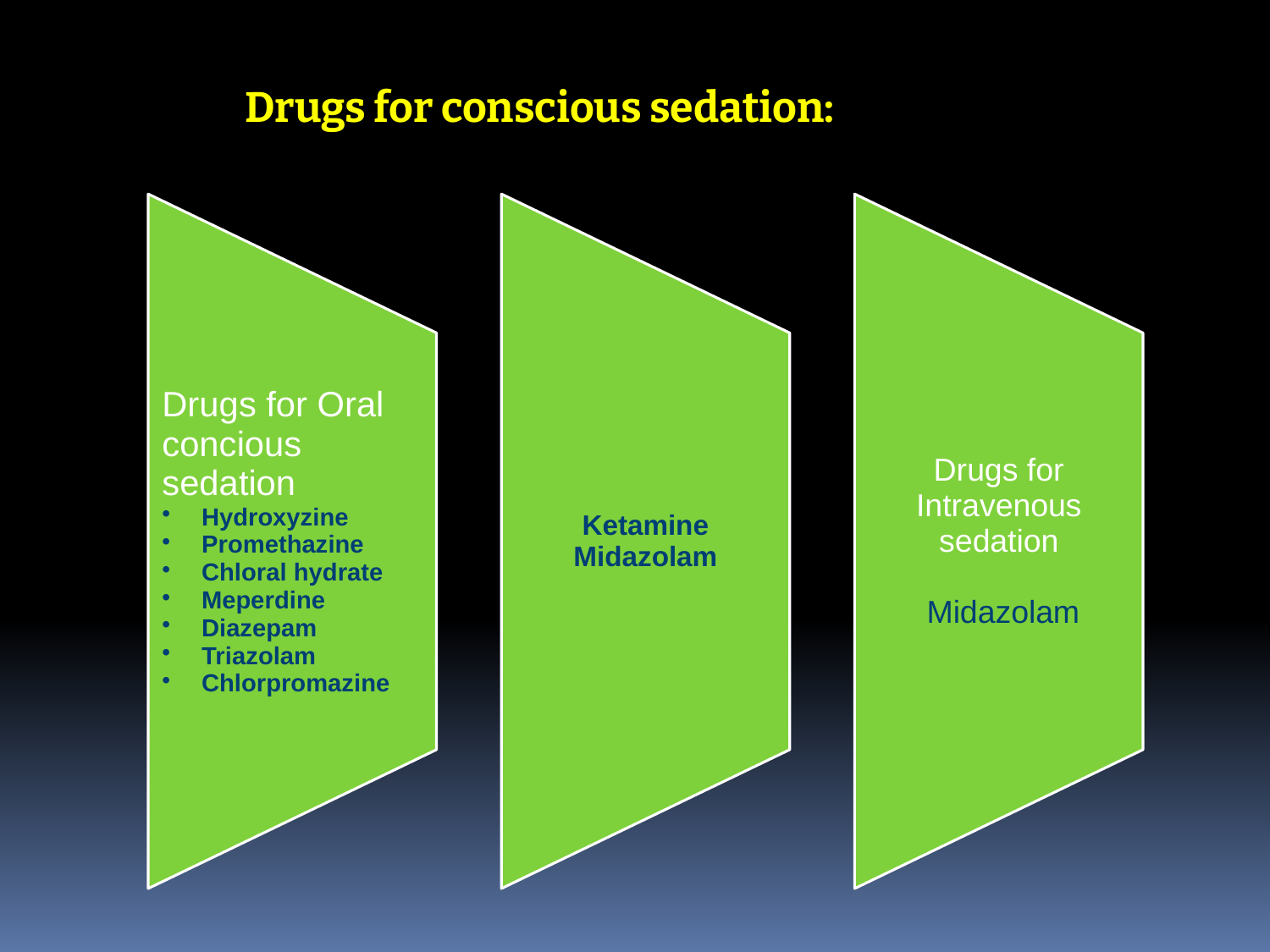

Drugs for conscious sedation:
Drugs for Oral concious sedation
Hydroxyzine
Ketamine
Midazolam
Drugs for Intravenous sedation
  Midazolam
Promethazine
Chloral hydrate
Meperdine
Diazepam
Triazolam
Chlorpromazine